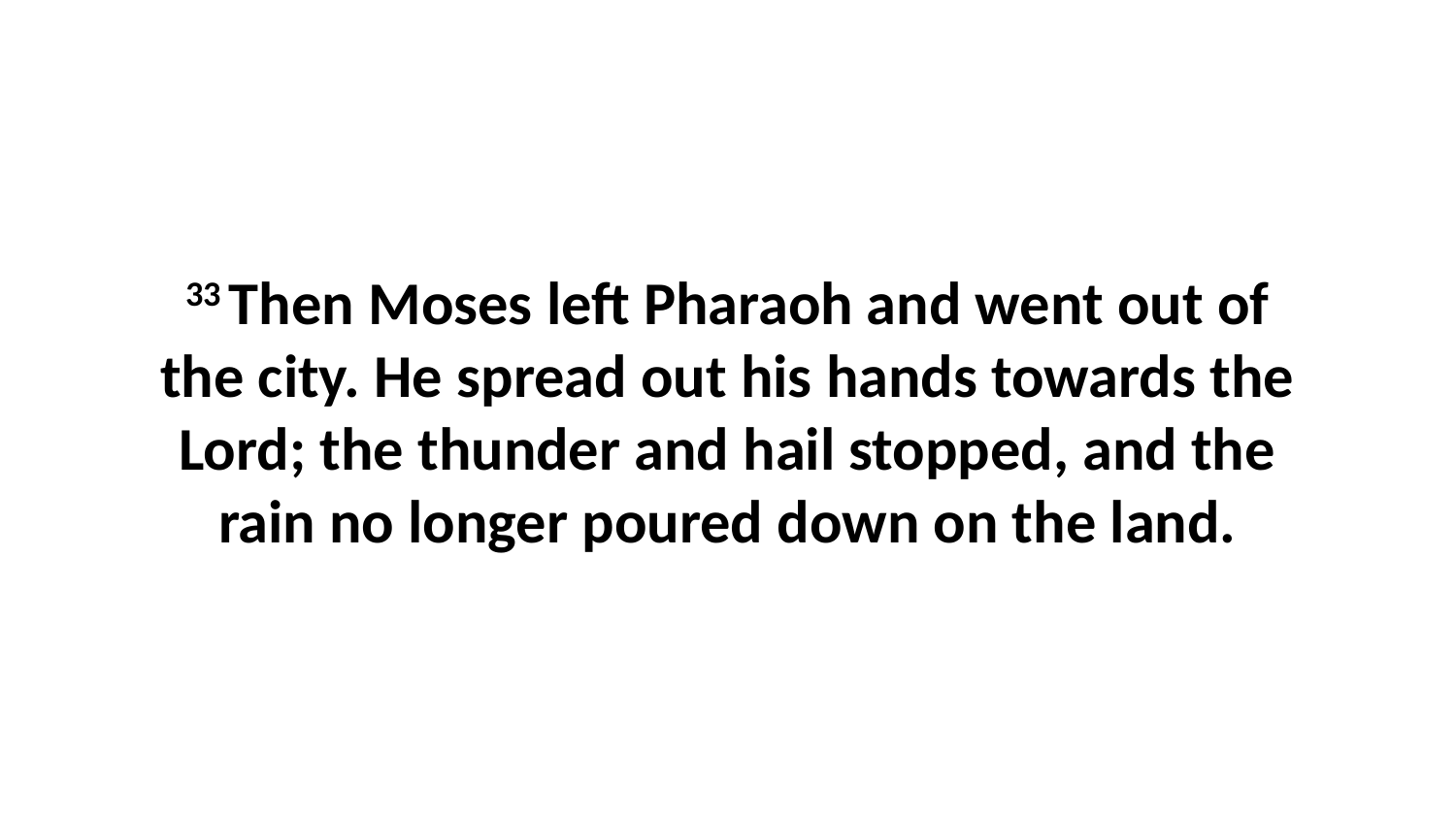

33 Then Moses left Pharaoh and went out of the city. He spread out his hands towards the Lord; the thunder and hail stopped, and the rain no longer poured down on the land.